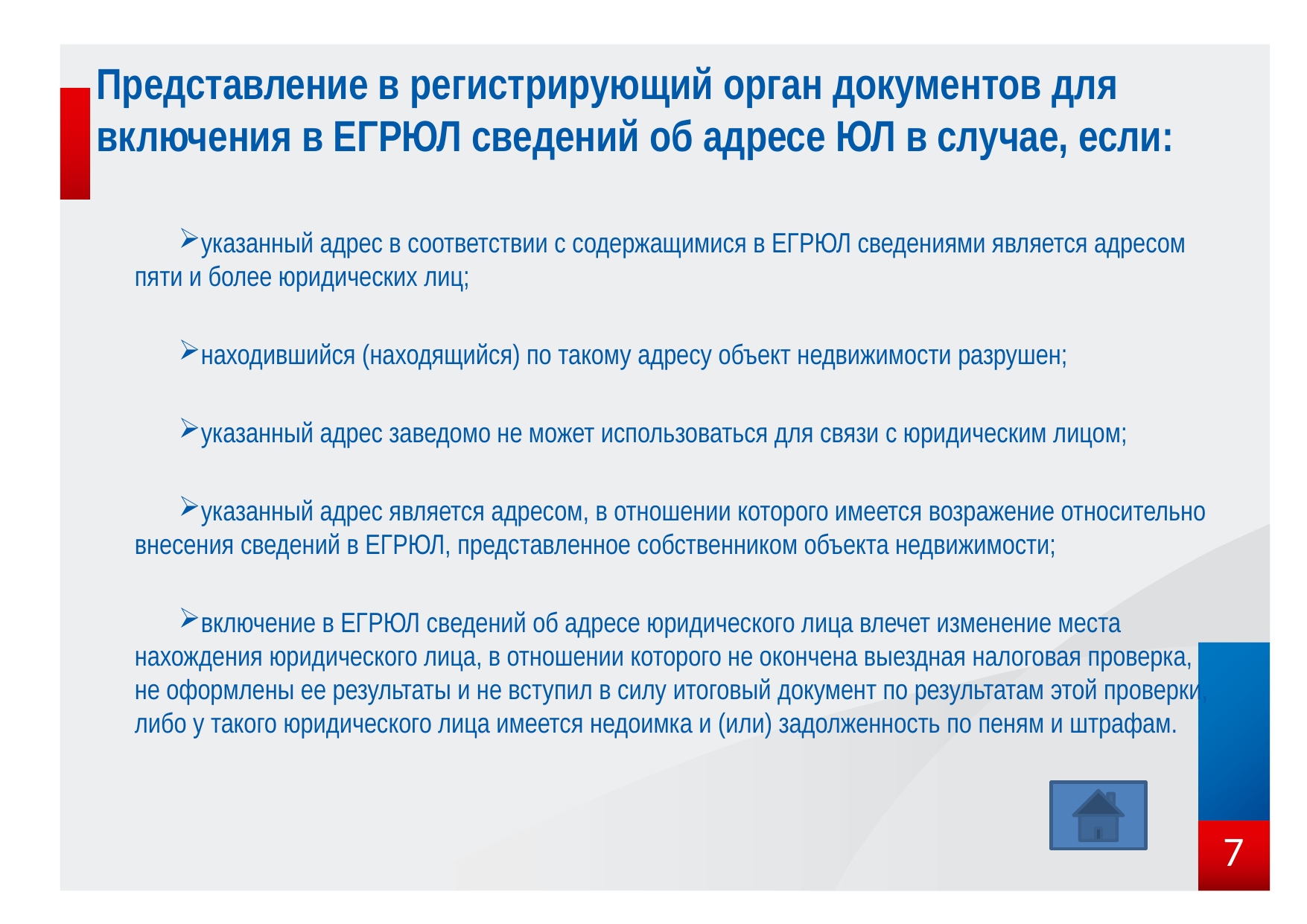

Представление в регистрирующий орган документов для включения в ЕГРЮЛ сведений об адресе ЮЛ в случае, если:

указанный адрес в соответствии с содержащимися в ЕГРЮЛ сведениями является адресом пяти и более юридических лиц;

находившийся (находящийся) по такому адресу объект недвижимости разрушен;

указанный адрес заведомо не может использоваться для связи с юридическим лицом;

указанный адрес является адресом, в отношении которого имеется возражение относительно внесения сведений в ЕГРЮЛ, представленное собственником объекта недвижимости;

включение в ЕГРЮЛ сведений об адресе юридического лица влечет изменение места нахождения юридического лица, в отношении которого не окончена выездная налоговая проверка, не оформлены ее результаты и не вступил в силу итоговый документ по результатам этой проверки, либо у такого юридического лица имеется недоимка и (или) задолженность по пеням и штрафам.

7